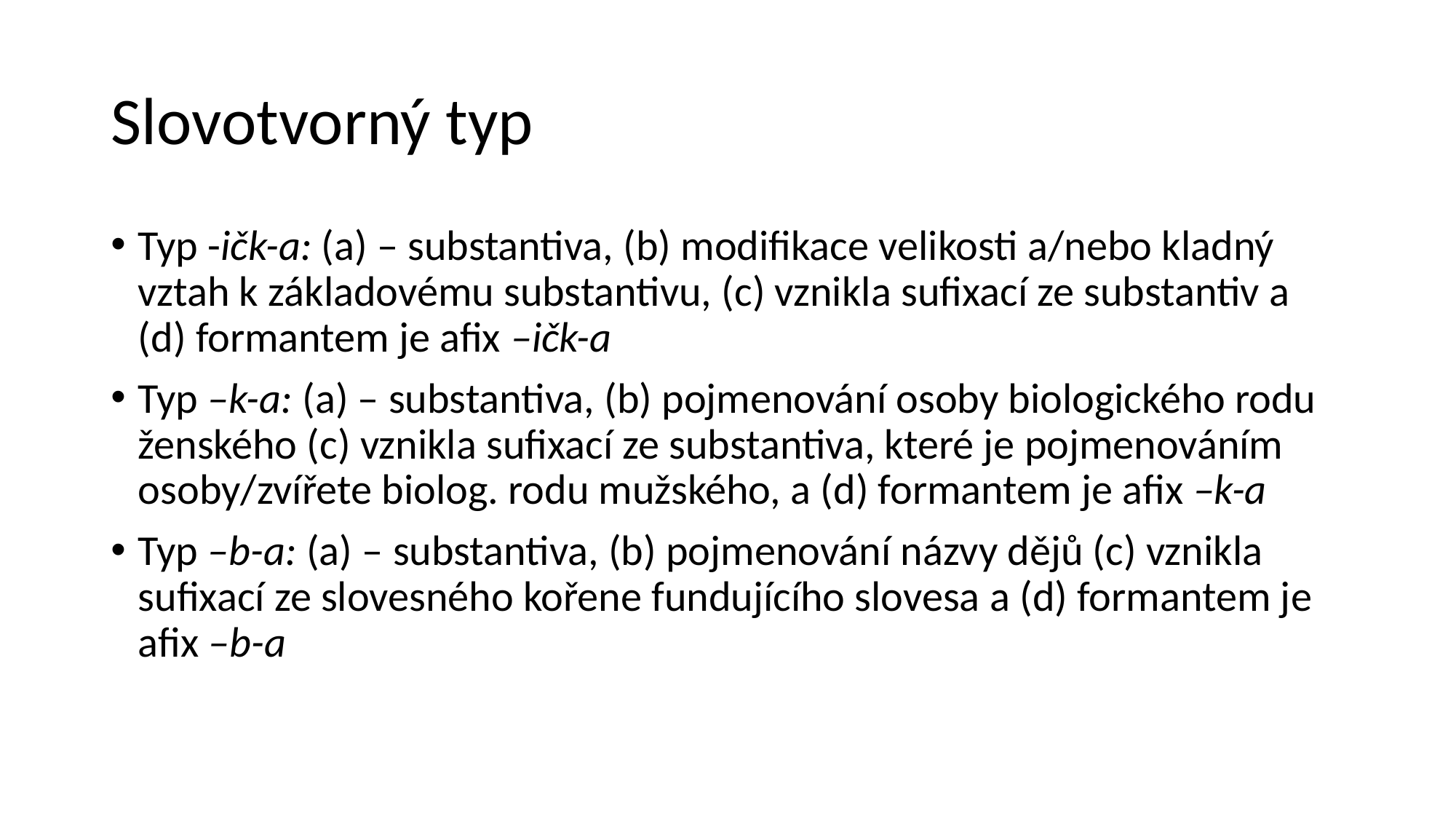

# Slovotvorný typ
Typ -ičk-a: (a) – substantiva, (b) modifikace velikosti a/nebo kladný vztah k základovému substantivu, (c) vznikla sufixací ze substantiv a (d) formantem je afix –ičk-a
Typ –k-a: (a) – substantiva, (b) pojmenování osoby biologického rodu ženského (c) vznikla sufixací ze substantiva, které je pojmenováním osoby/zvířete biolog. rodu mužského, a (d) formantem je afix –k-a
Typ –b-a: (a) – substantiva, (b) pojmenování názvy dějů (c) vznikla sufixací ze slovesného kořene fundujícího slovesa a (d) formantem je afix –b-a